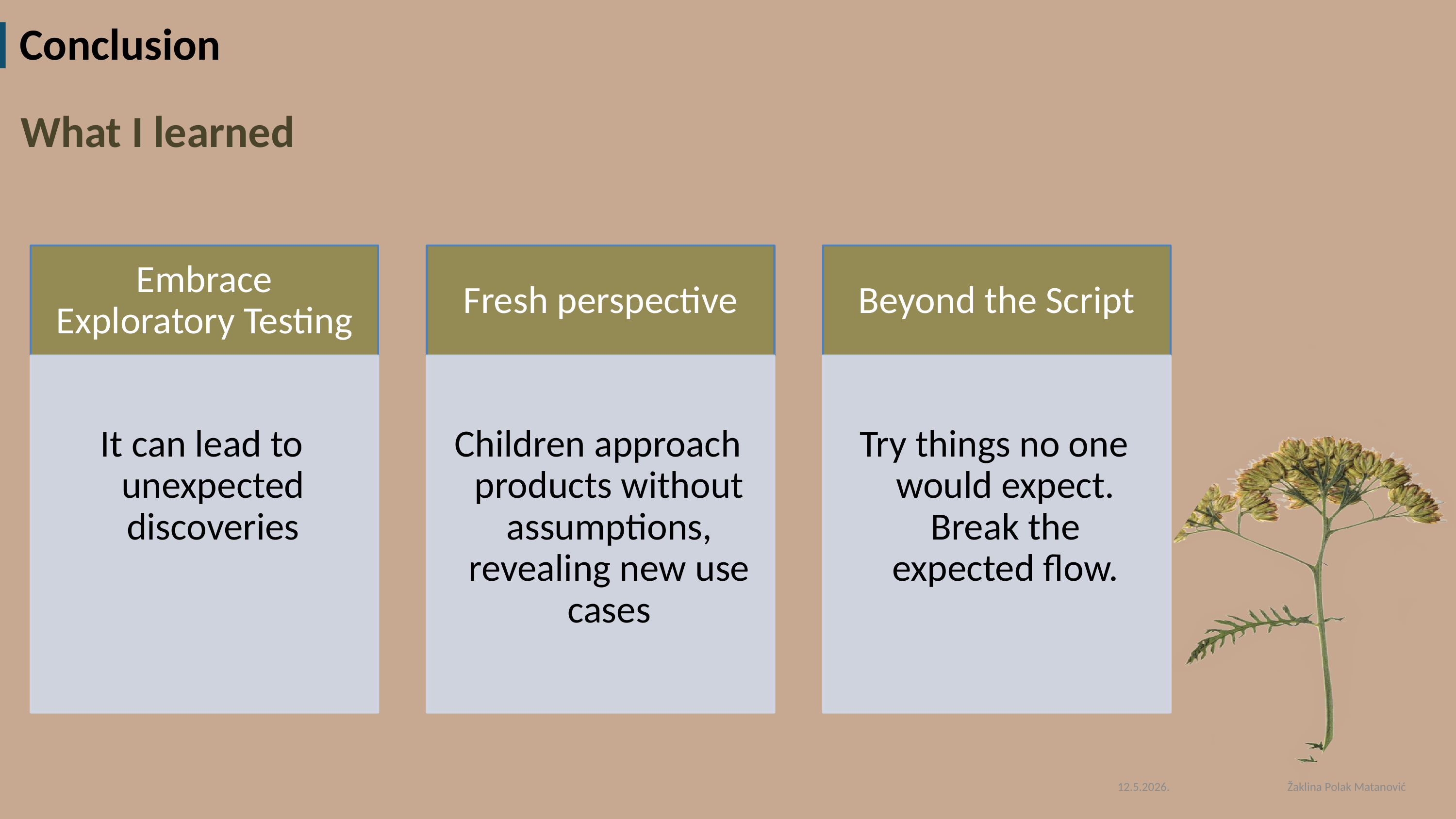

Conclusion

What I learned
Embrace Exploratory Testing

It can lead to unexpected discoveries

Fresh perspective

Children approach products without assumptions, revealing new use cases

Beyond the Script

Try things no one would expect. Break the expected flow.

12.5.2026.
Žaklina Polak Matanović